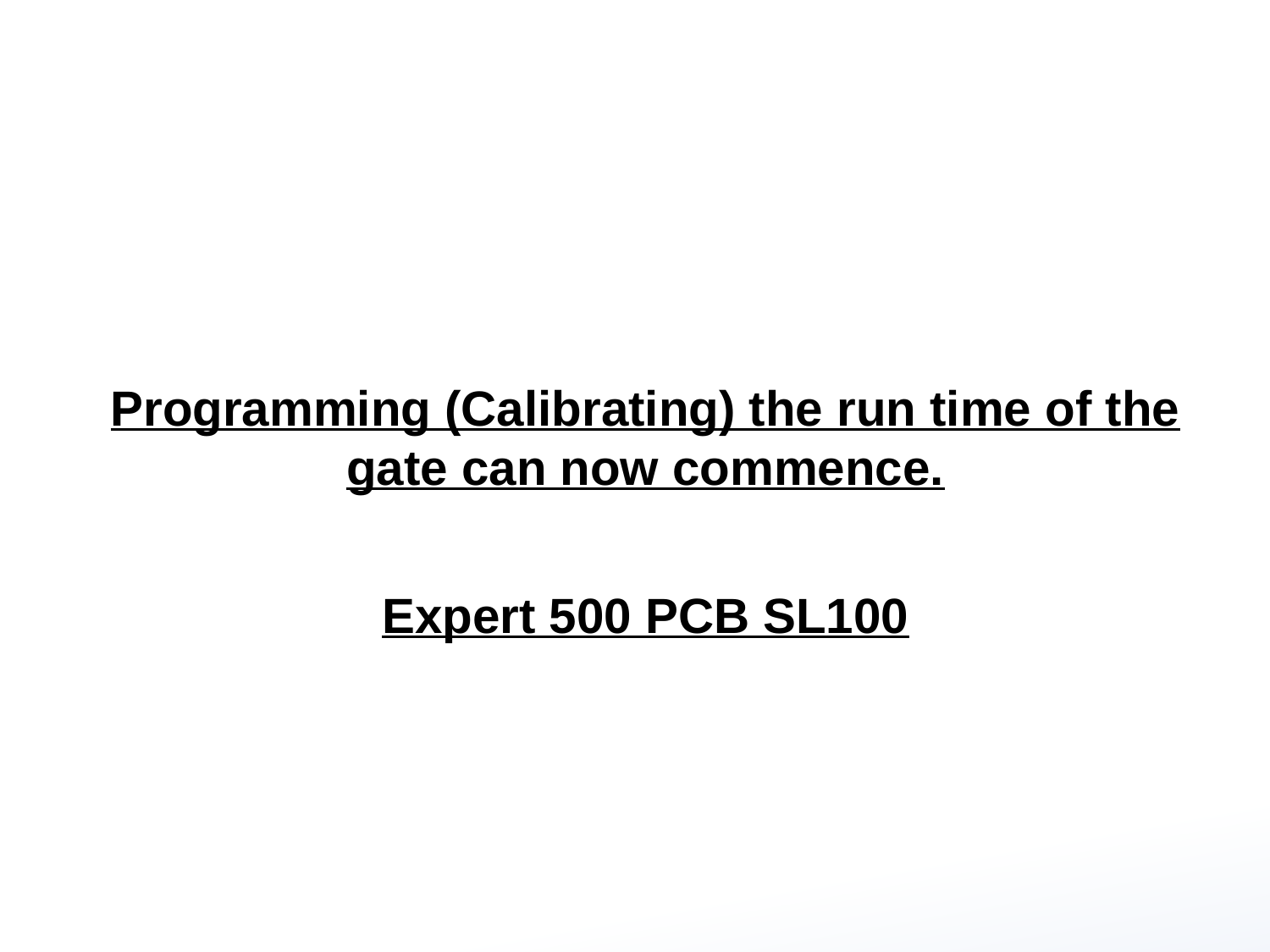

Programming (Calibrating) the run time of the gate can now commence.

Expert 500 PCB SL100